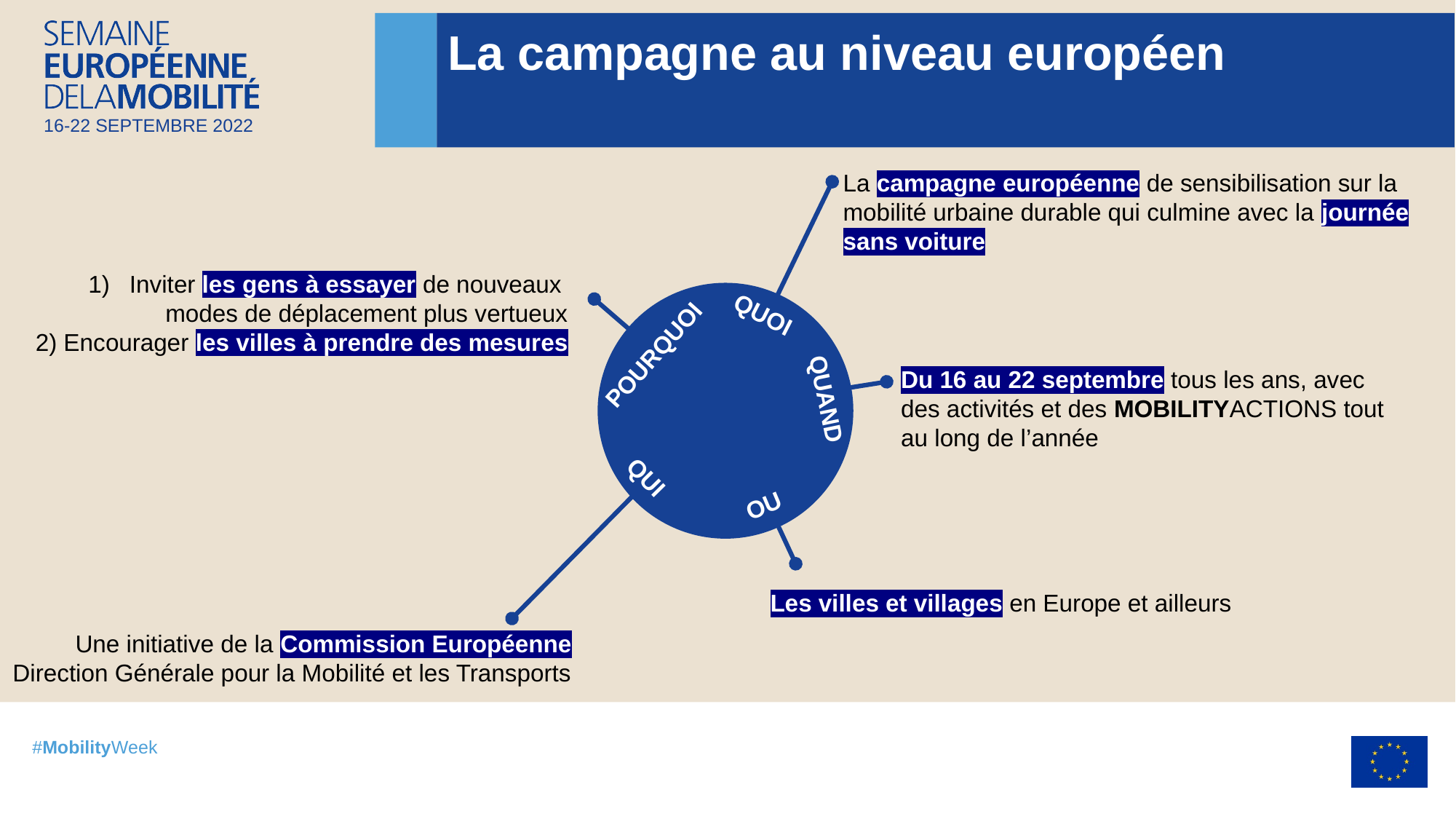

La campagne au niveau européen

La campagne européenne de sensibilisation sur la mobilité urbaine durable qui culmine avec la journée sans voiture
Inviter les gens à essayer de nouveaux
modes de déplacement plus vertueux
2) Encourager les villes à prendre des mesures

QUOI
POURQUOI
QUAND
QUI
OU
Du 16 au 22 septembre tous les ans, avec des activités et des MOBILITYACTIONS tout au long de l’année
Les villes et villages en Europe et ailleurs
Une initiative de la Commission Européenne
Direction Générale pour la Mobilité et les Transports